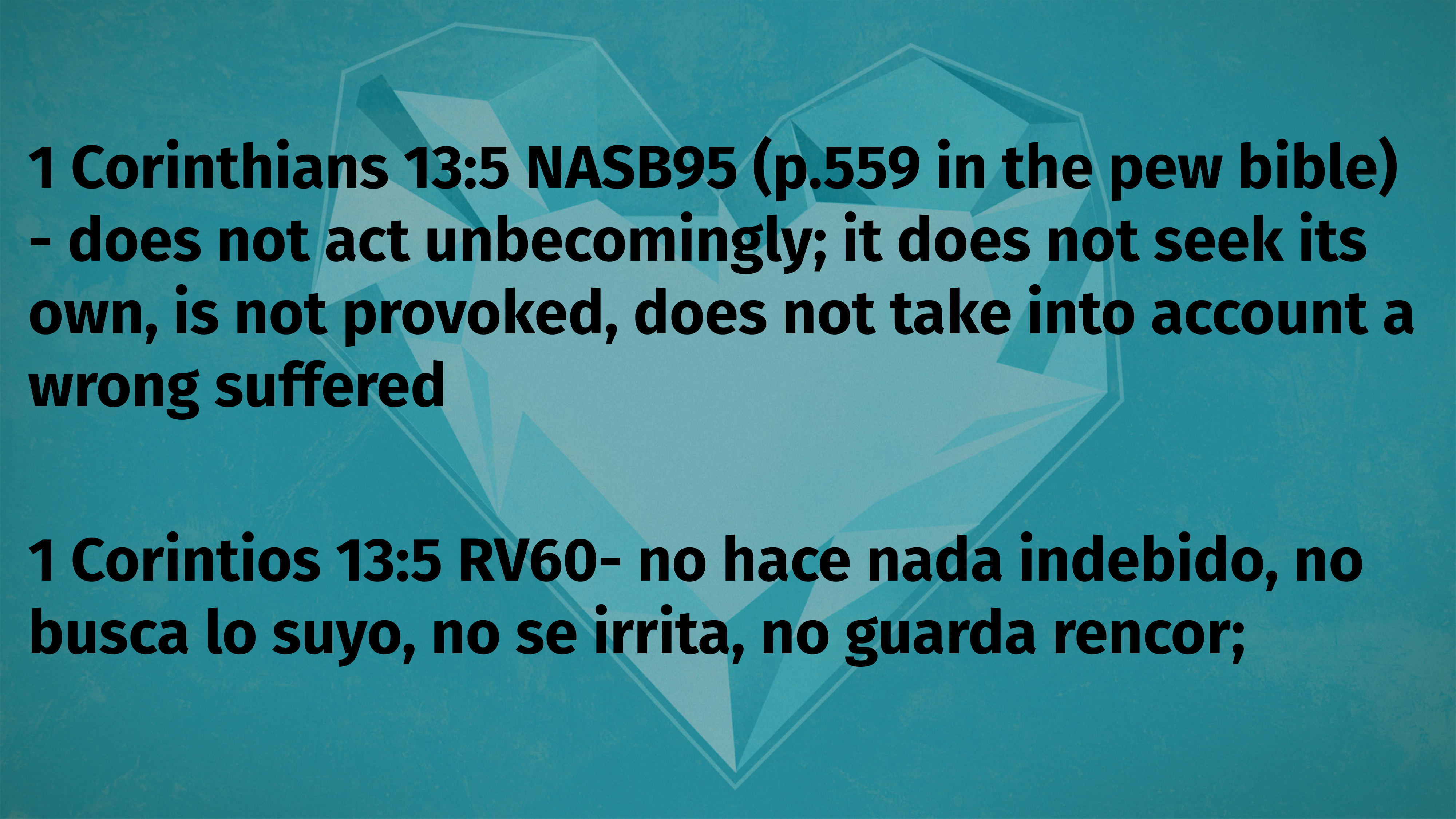

1 Corinthians 13:5 NASB95 (p.559 in the pew bible) - does not act unbecomingly; it does not seek its own, is not provoked, does not take into account a wrong suffered

1 Corintios 13:5 RV60- no hace nada indebido, no busca lo suyo, no se irrita, no guarda rencor;